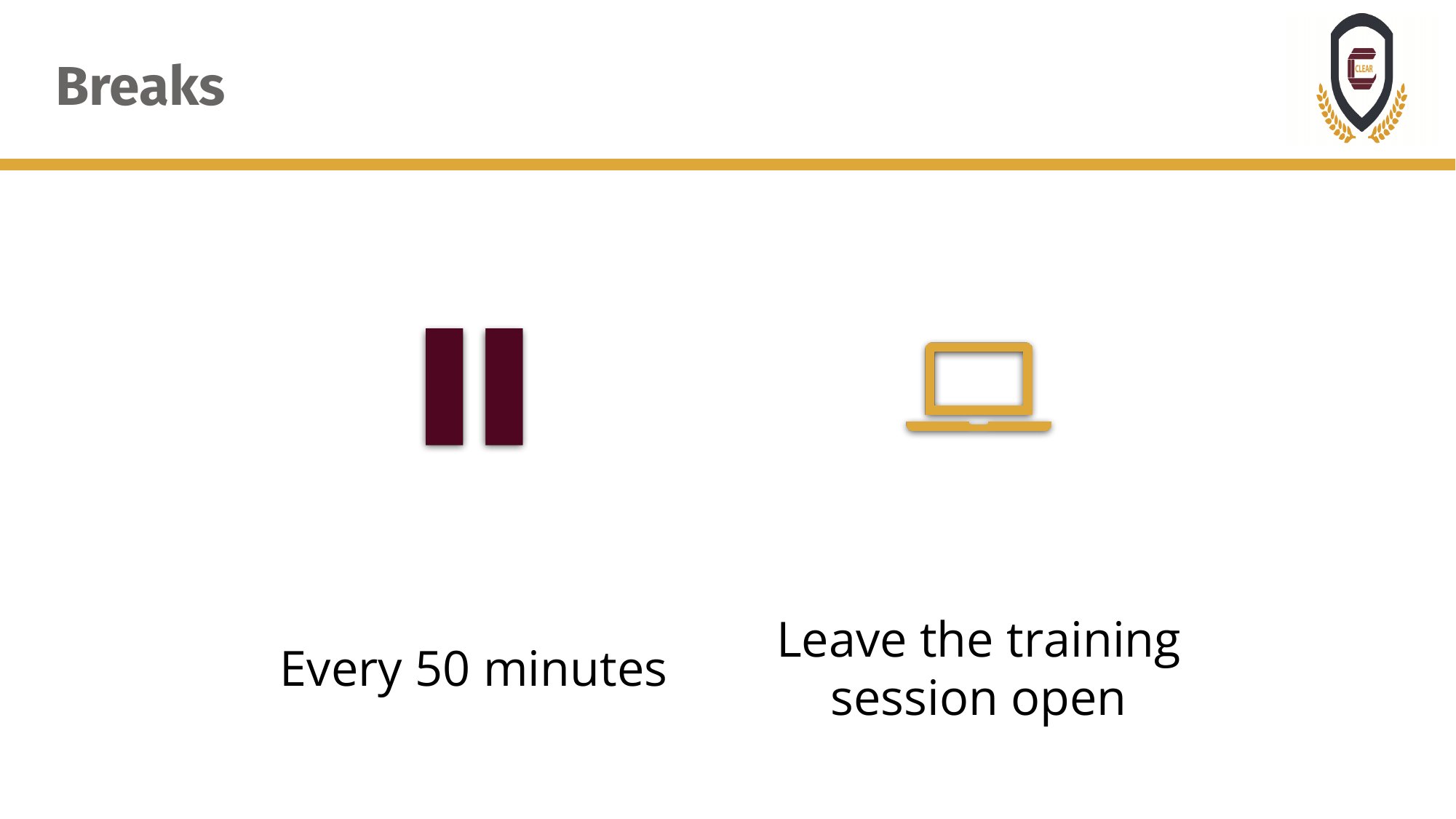

# Breaks
Every 50 minutes
Leave the training session open